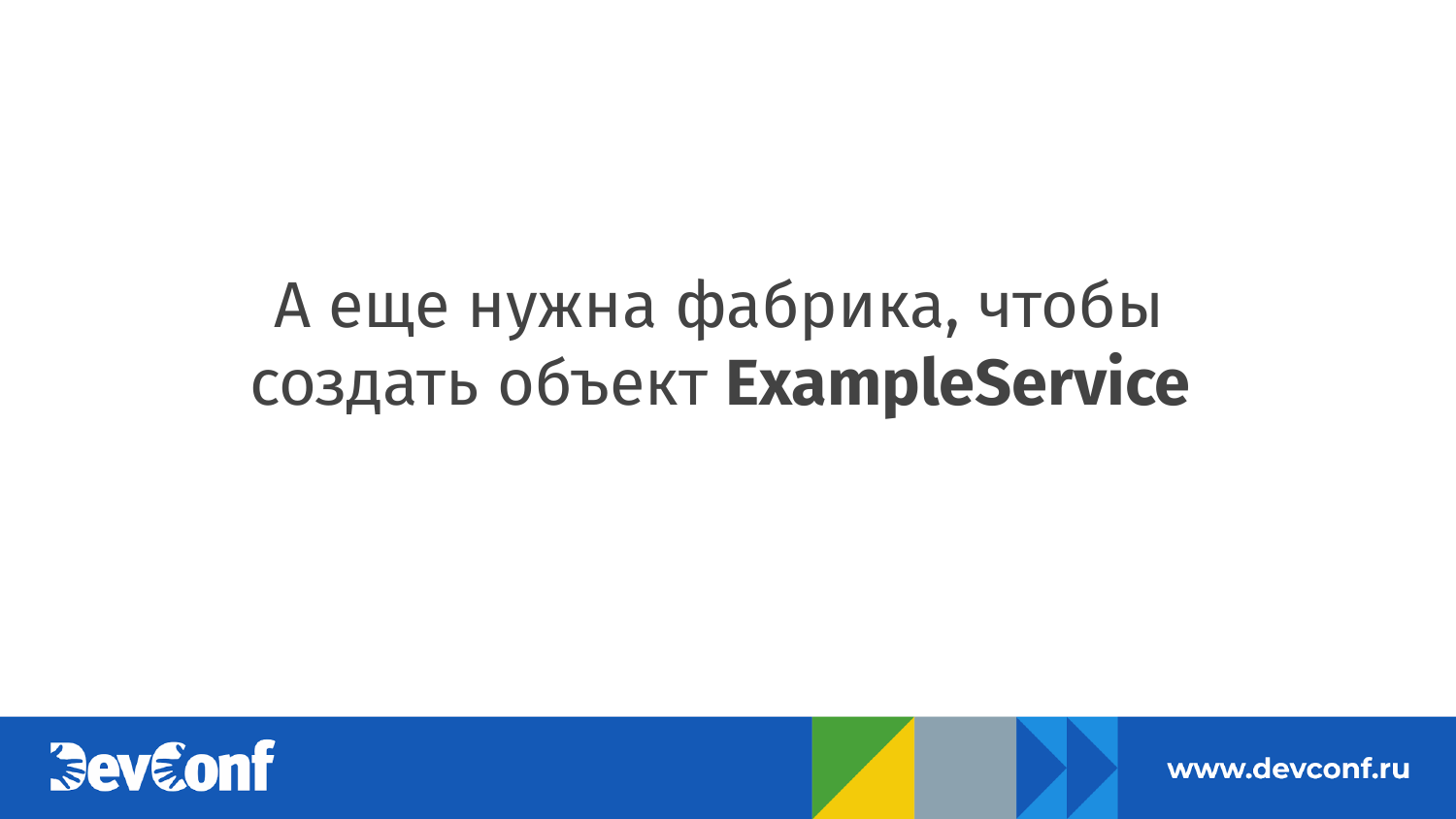

# А еще нужна фабрика, чтобы
создать объект ExampleService